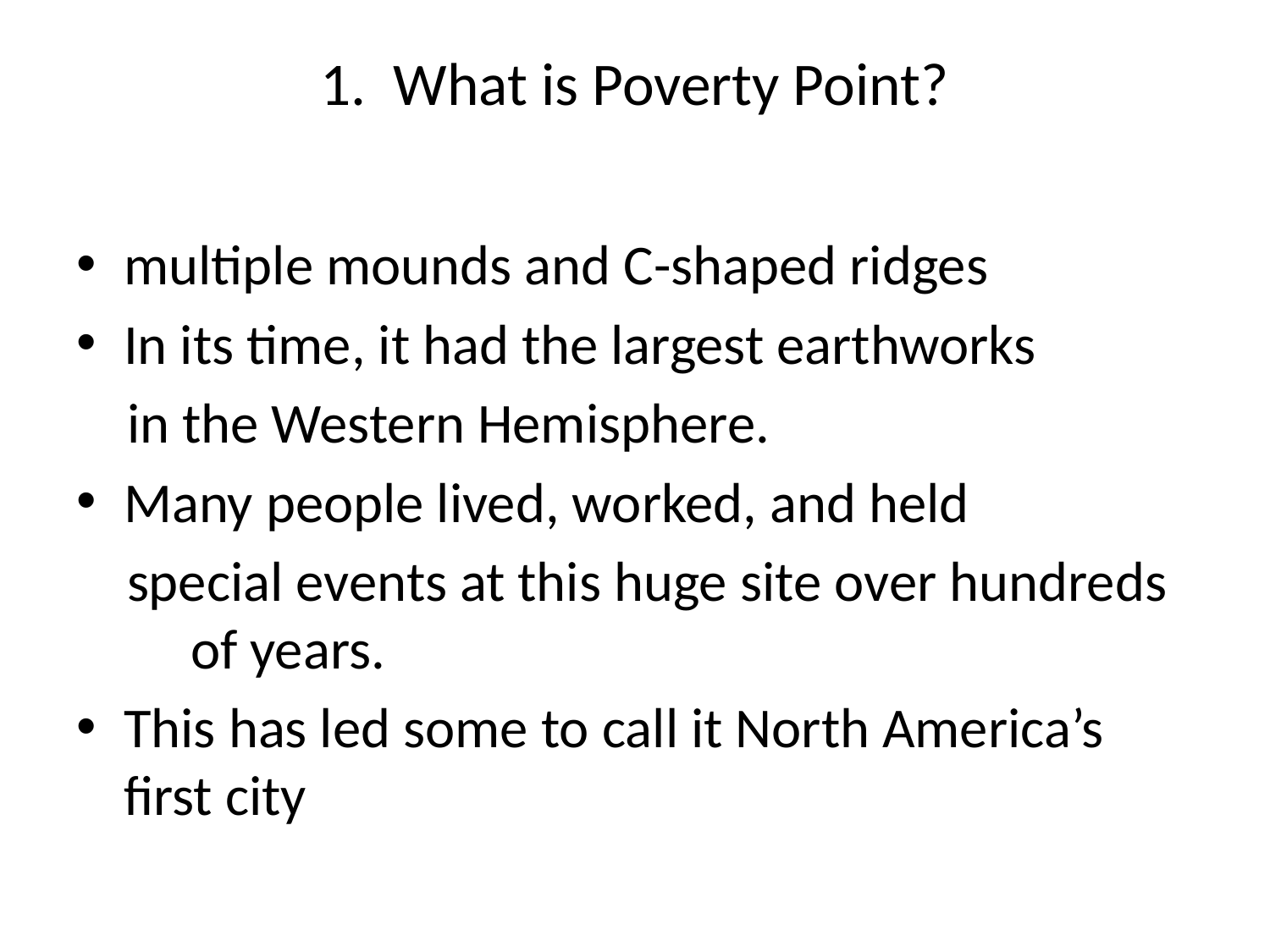

# 1.  What is Poverty Point?
multiple mounds and C-shaped ridges
In its time, it had the largest earthworks
    in the Western Hemisphere.
Many people lived, worked, and held
    special events at this huge site over hundreds            of years.
This has led some to call it North America’s first city